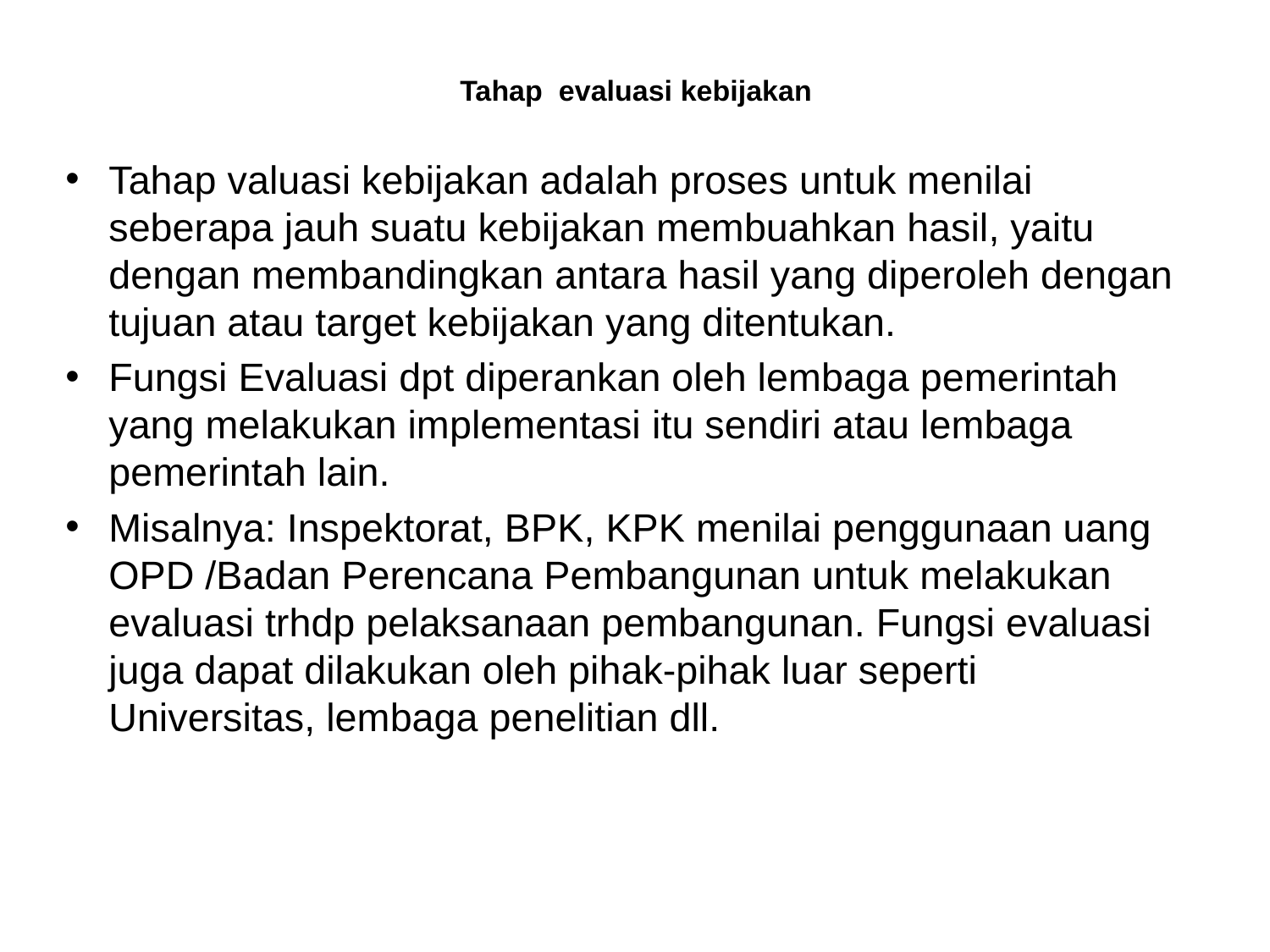

# Tahap  evaluasi kebijakan
Tahap valuasi kebijakan adalah proses untuk menilai seberapa jauh suatu kebijakan membuahkan hasil, yaitu dengan membandingkan antara hasil yang diperoleh dengan tujuan atau target kebijakan yang ditentukan.
Fungsi Evaluasi dpt diperankan oleh lembaga pemerintah yang melakukan implementasi itu sendiri atau lembaga pemerintah lain.
Misalnya: Inspektorat, BPK, KPK menilai penggunaan uang OPD /Badan Perencana Pembangunan untuk melakukan evaluasi trhdp pelaksanaan pembangunan. Fungsi evaluasi juga dapat dilakukan oleh pihak-pihak luar seperti Universitas, lembaga penelitian dll.